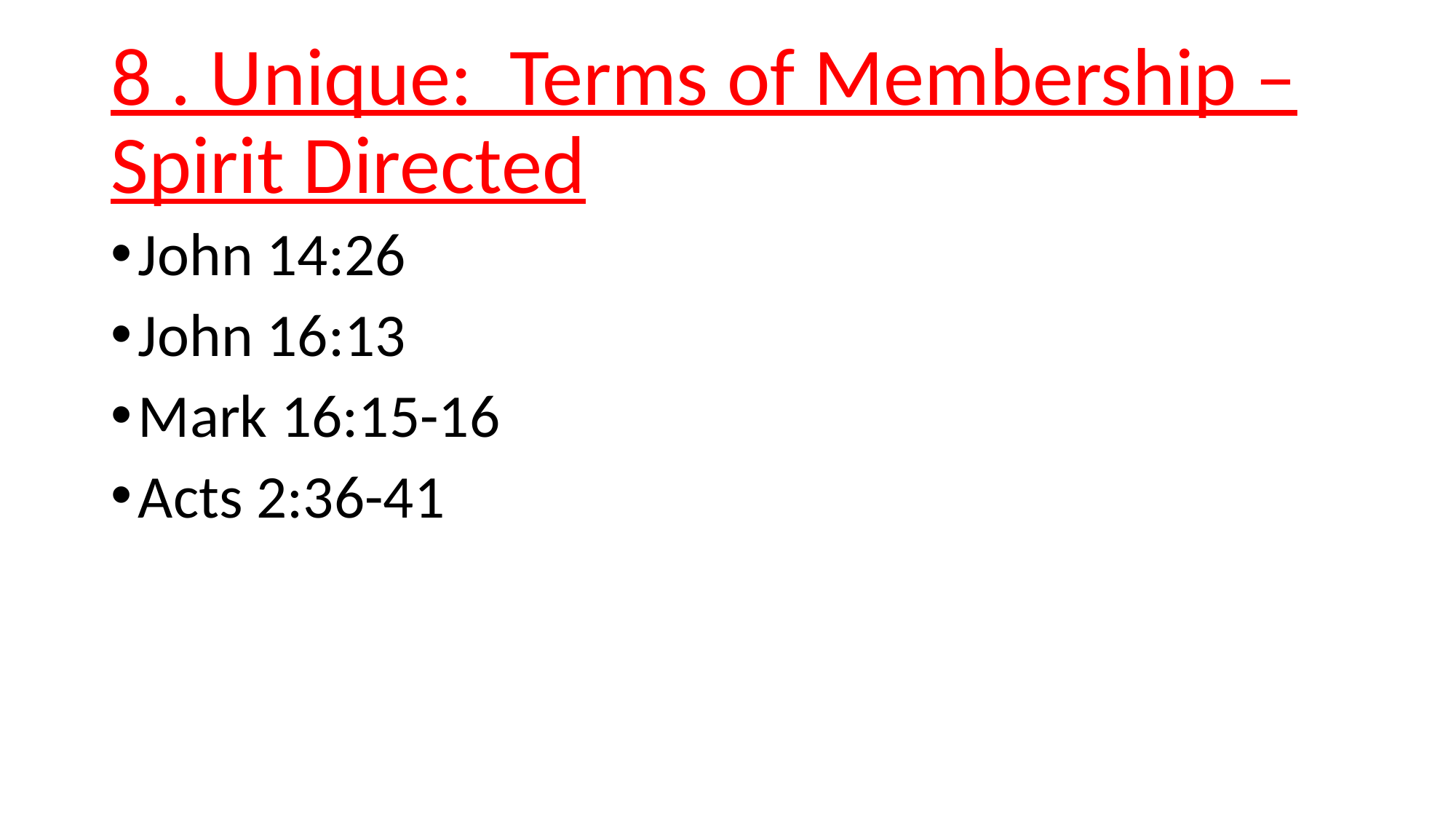

# 8 . Unique:  Terms of Membership – Spirit Directed
John 14:26
John 16:13
Mark 16:15-16
Acts 2:36-41